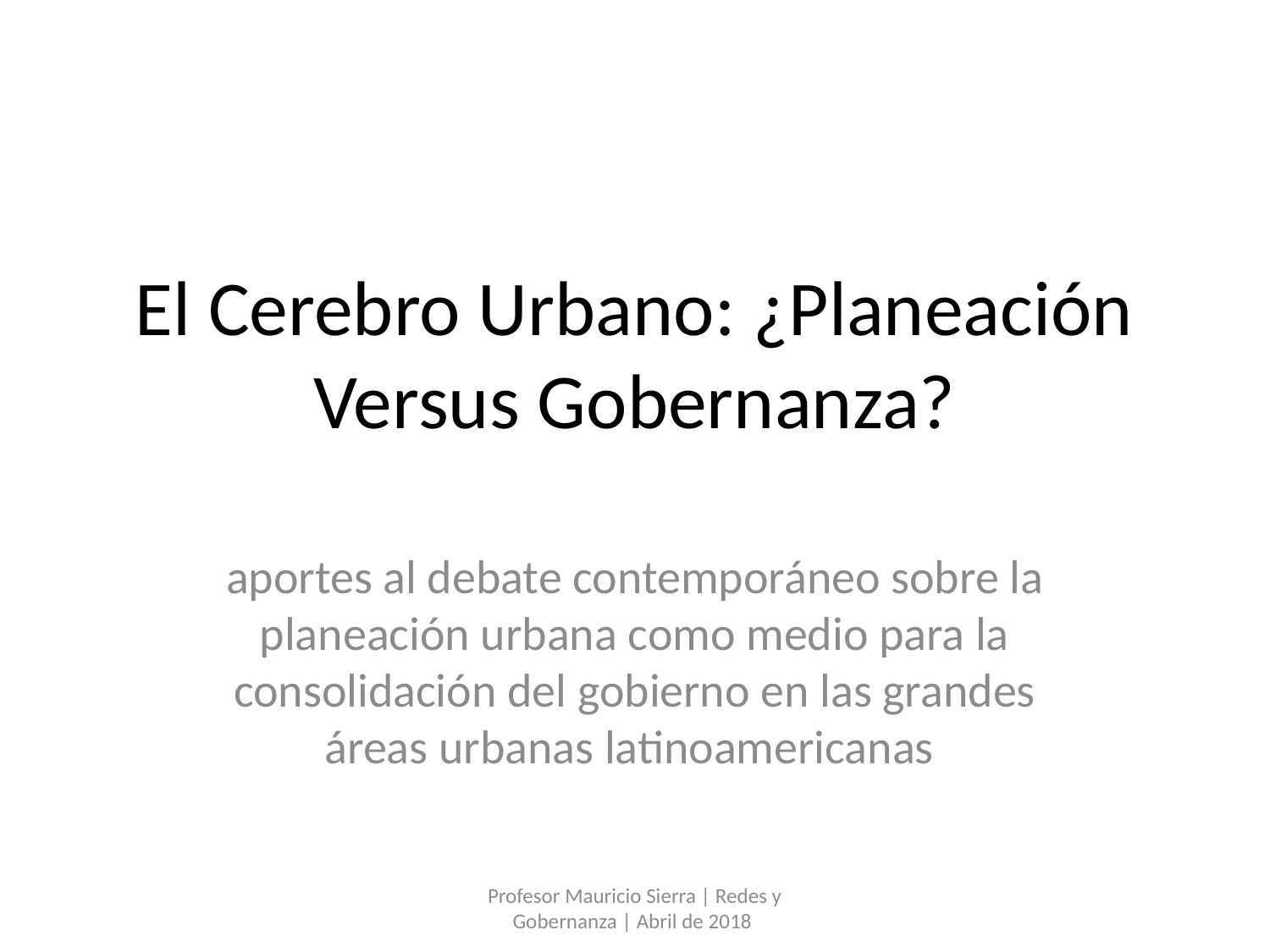

# El Cerebro Urbano: ¿Planeación Versus Gobernanza?
aportes al debate contemporáneo sobre la planeación urbana como medio para la consolidación del gobierno en las grandes áreas urbanas latinoamericanas
Profesor Mauricio Sierra | Redes y Gobernanza | Abril de 2018